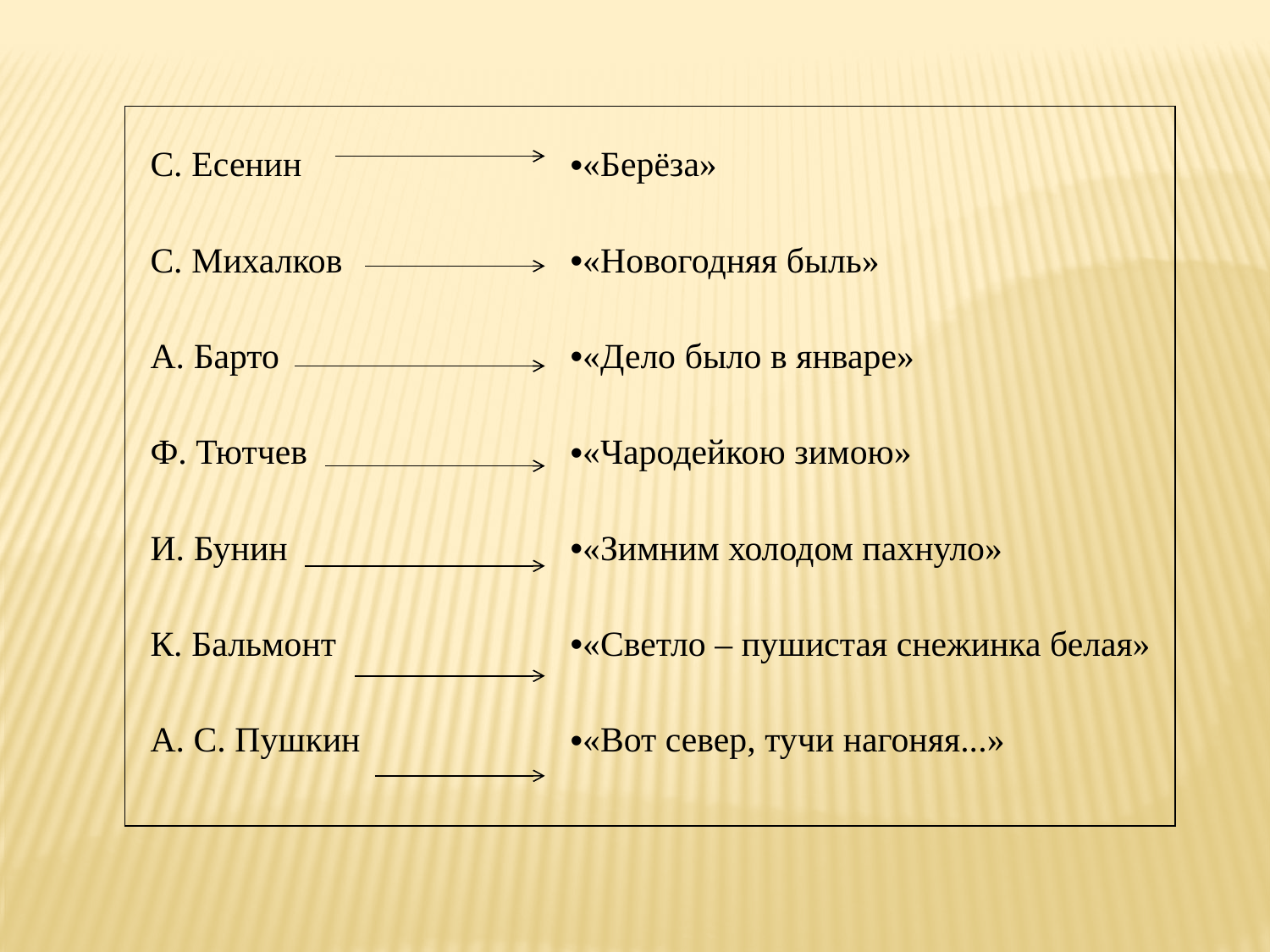

| С. Есенин С. Михалков А. Барто Ф. Тютчев И. Бунин К. Бальмонт А. С. Пушкин | «Берёза» «Новогодняя быль» «Дело было в январе» «Чародейкою зимою» «Зимним холодом пахнуло» «Светло – пушистая снежинка белая» «Вот север, тучи нагоняя...» |
| --- | --- |